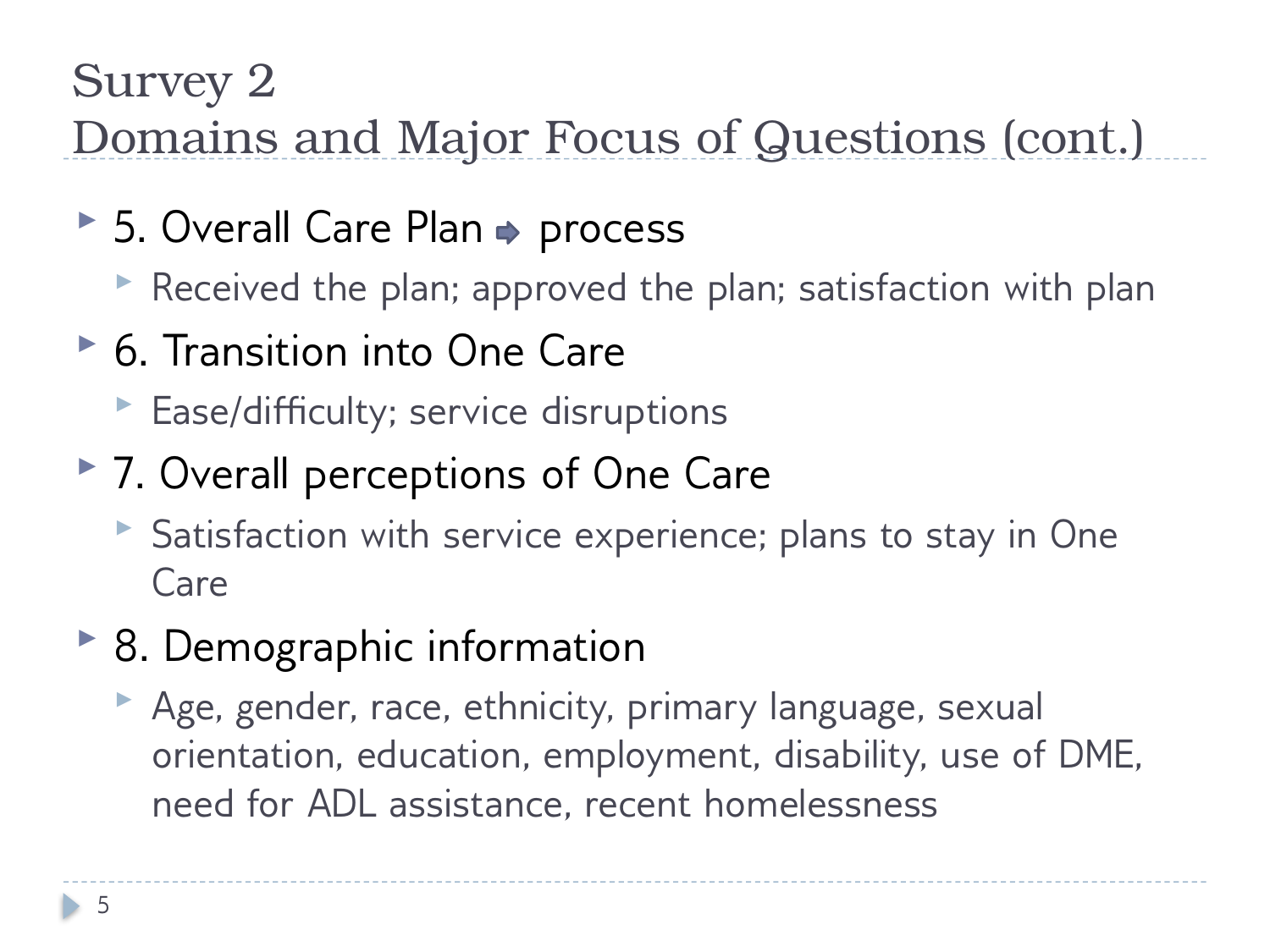

# Survey 2 Domains and Major Focus of Questions (cont.)
5. Overall Care Plan    process
Received the plan; approved the plan; satisfaction with plan
6. Transition into One Care
Ease/difficulty; service disruptions
7. Overall perceptions of One Care
Satisfaction with service experience; plans to stay in One Care
8. Demographic information
Age, gender, race, ethnicity, primary language, sexual orientation, education, employment, disability, use of DME, need for ADL assistance, recent homelessness

5